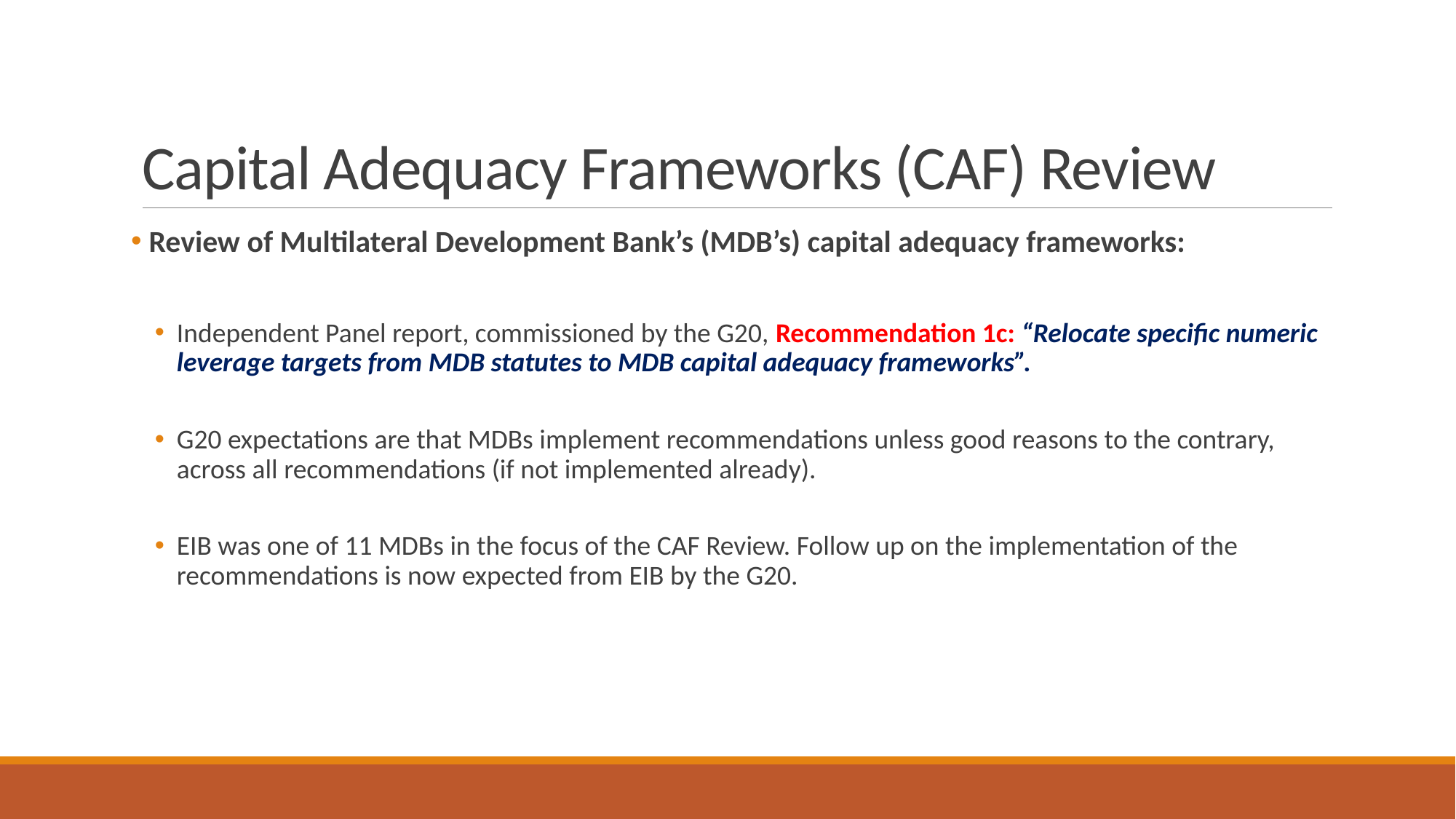

# Capital Adequacy Frameworks (CAF) Review
 Review of Multilateral Development Bank’s (MDB’s) capital adequacy frameworks:

Independent Panel report, commissioned by the G20, Recommendation 1c: “Relocate specific numeric leverage targets from MDB statutes to MDB capital adequacy frameworks”.

G20 expectations are that MDBs implement recommendations unless good reasons to the contrary, across all recommendations (if not implemented already).

EIB was one of 11 MDBs in the focus of the CAF Review. Follow up on the implementation of the recommendations is now expected from EIB by the G20.